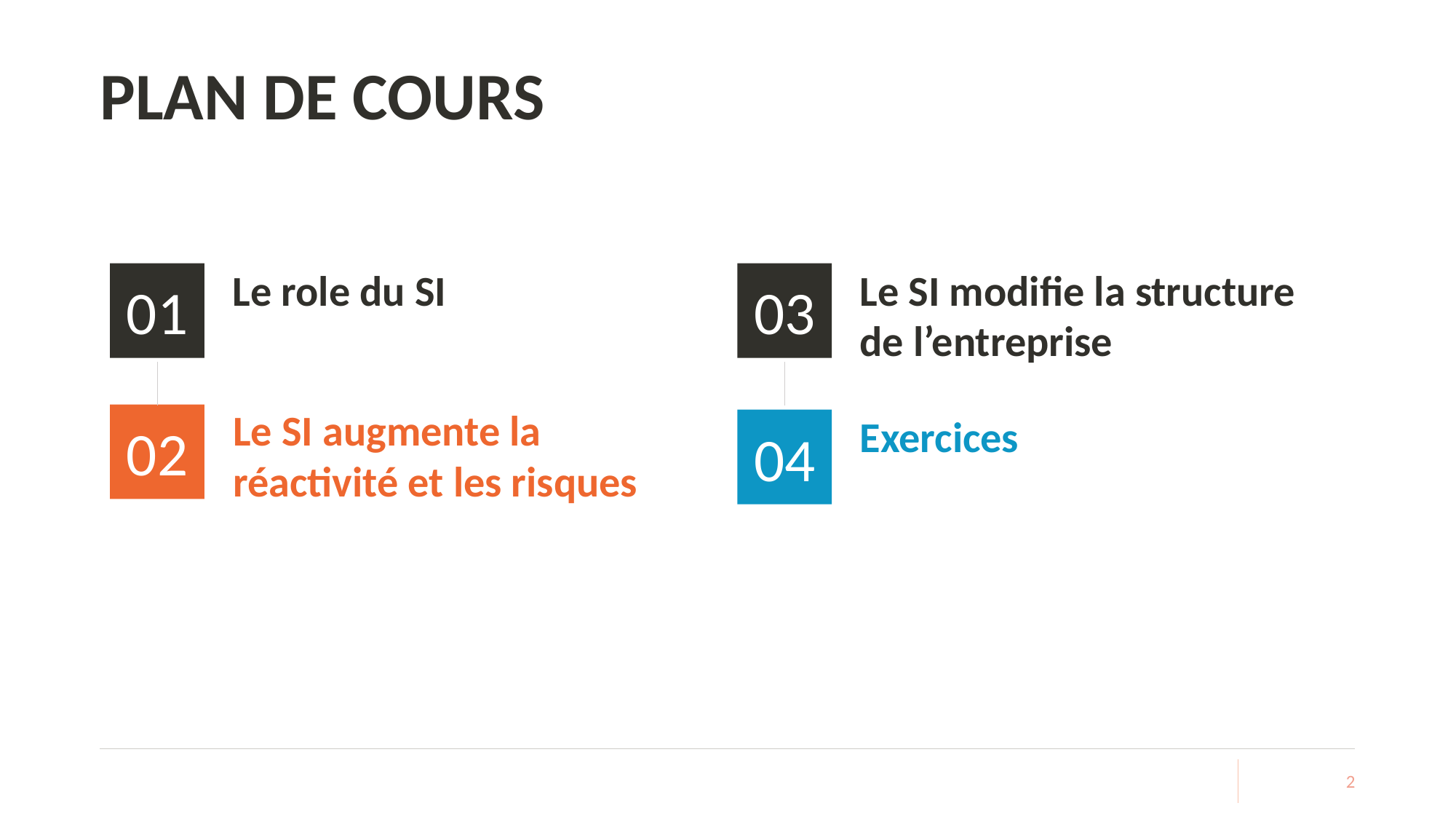

# PLAN DE COURS
01
Le role du SI

03
Le SI modifie la structure de l’entreprise

Le SI augmente la réactivité et les risques

02

04
Exercices

2